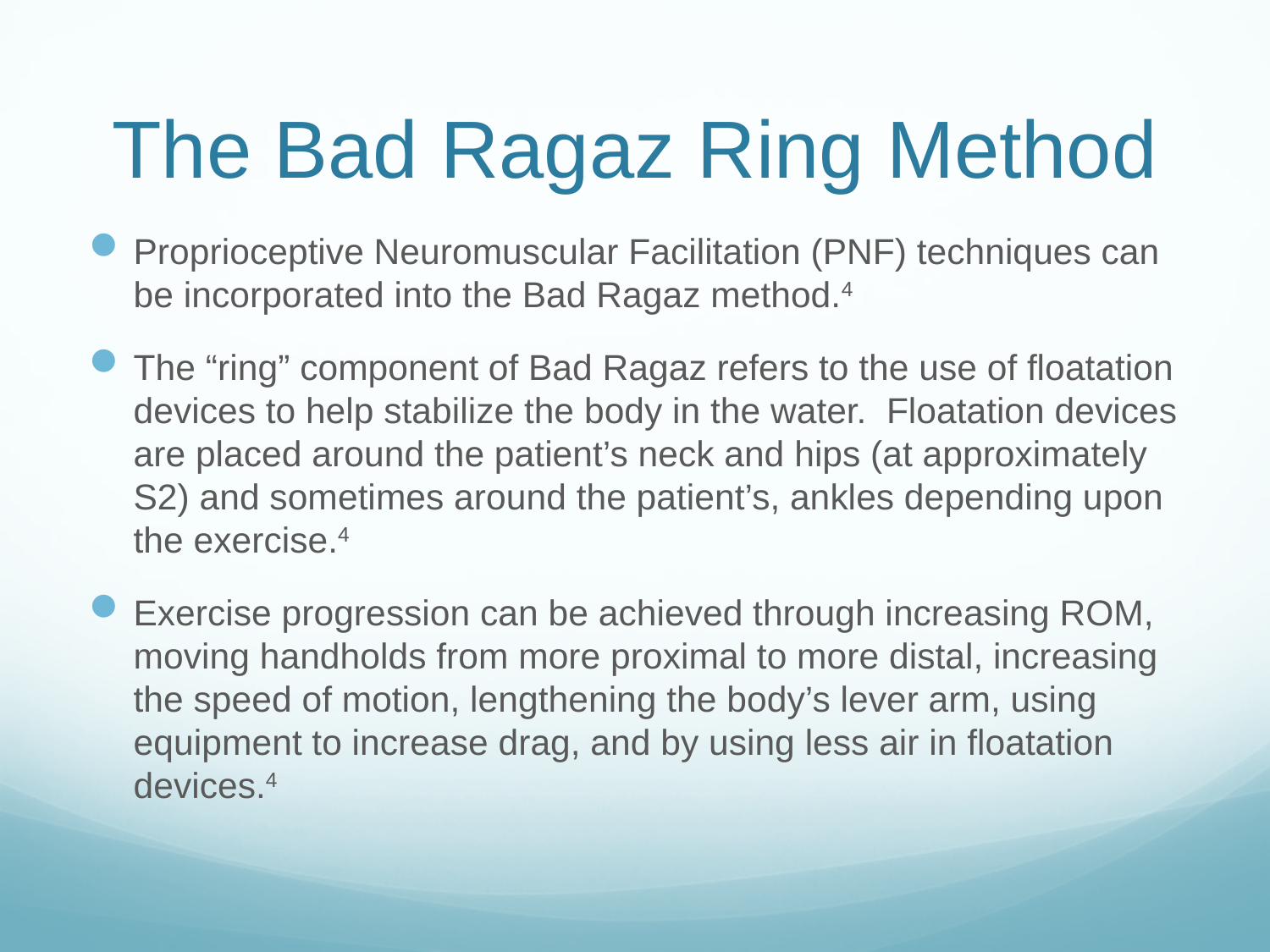

# The Bad Ragaz Ring Method
Proprioceptive Neuromuscular Facilitation (PNF) techniques can be incorporated into the Bad Ragaz method.4
The “ring” component of Bad Ragaz refers to the use of floatation devices to help stabilize the body in the water.  Floatation devices are placed around the patient’s neck and hips (at approximately S2) and sometimes around the patient’s, ankles depending upon the exercise.4
Exercise progression can be achieved through increasing ROM, moving handholds from more proximal to more distal, increasing the speed of motion, lengthening the body’s lever arm, using equipment to increase drag, and by using less air in floatation devices.4